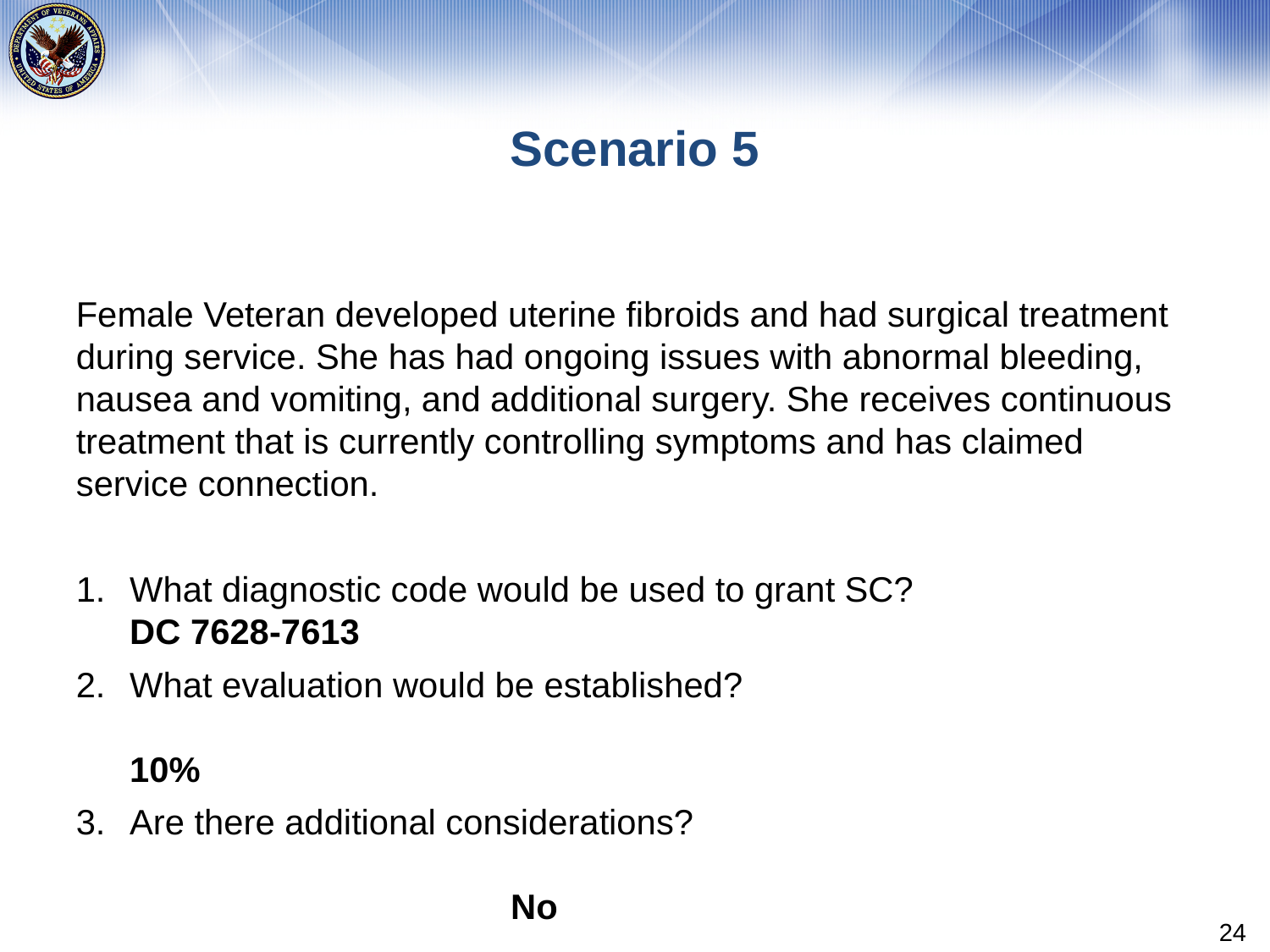

# Scenario 5
Female Veteran developed uterine fibroids and had surgical treatment during service. She has had ongoing issues with abnormal bleeding, nausea and vomiting, and additional surgery. She receives continuous treatment that is currently controlling symptoms and has claimed service connection.

What diagnostic code would be used to grant SC?		DC 7628-7613
What evaluation would be established?												10%
Are there additional considerations?															No

24